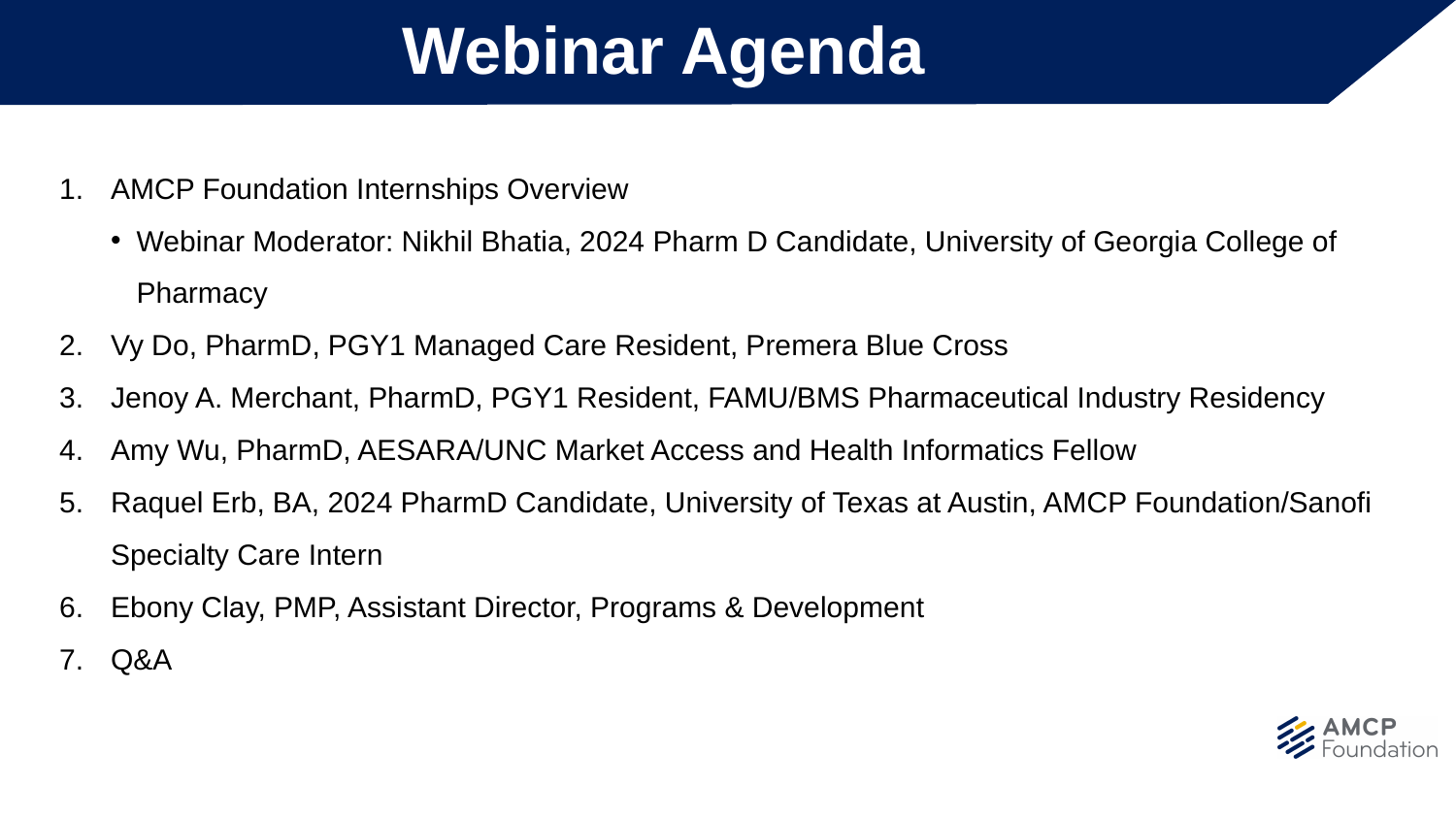

# Webinar Agenda
AMCP Foundation Internships Overview
Webinar Moderator: Nikhil Bhatia, 2024 Pharm D Candidate, University of Georgia College of Pharmacy
Vy Do, PharmD, PGY1 Managed Care Resident, Premera Blue Cross
Jenoy A. Merchant, PharmD, PGY1 Resident, FAMU/BMS Pharmaceutical Industry Residency
Amy Wu, PharmD, AESARA/UNC Market Access and Health Informatics Fellow
Raquel Erb, BA, 2024 PharmD Candidate, University of Texas at Austin, AMCP Foundation/Sanofi Specialty Care Intern
Ebony Clay, PMP, Assistant Director, Programs & Development
Q&A